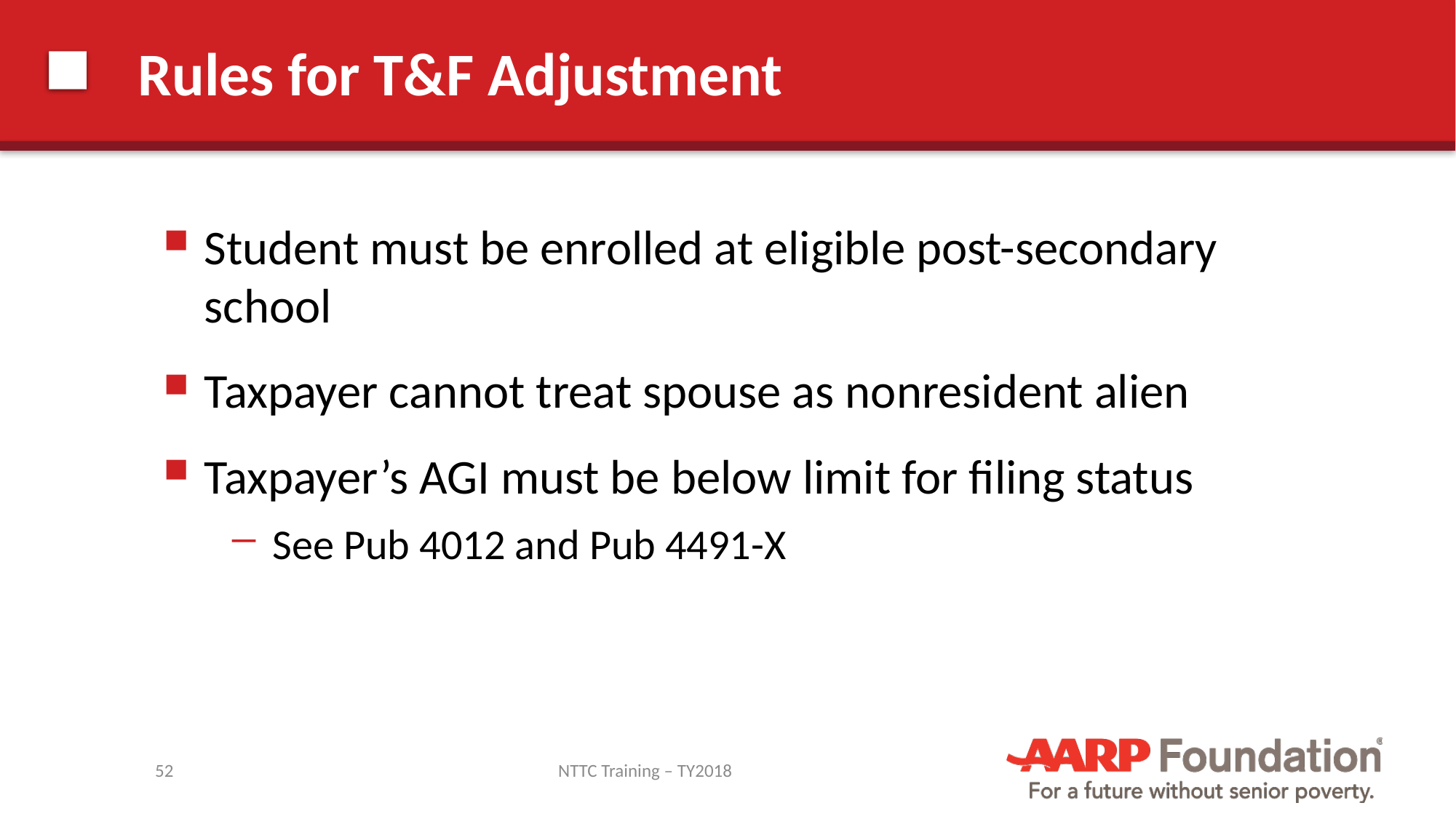

# Rules for T&F Adjustment
Student must be enrolled at eligible post-secondary school
Taxpayer cannot treat spouse as nonresident alien
Taxpayer’s AGI must be below limit for filing status
See Pub 4012 and Pub 4491-X
52
NTTC Training – TY2018